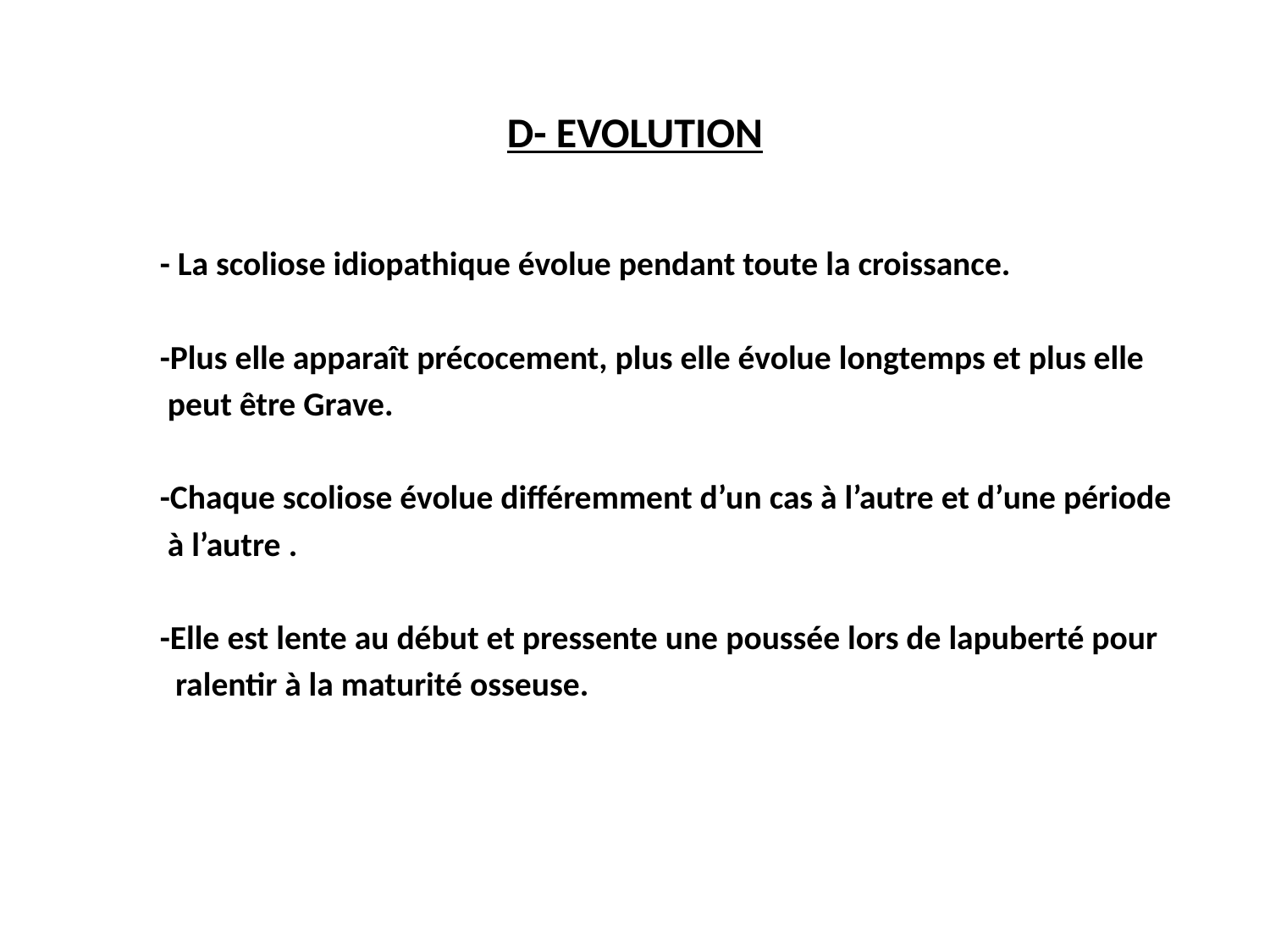

#
D- EVOLUTION

           - La scoliose idiopathique évolue pendant toute la croissance.

           -Plus elle apparaît précocement, plus elle évolue longtemps et plus elle
            peut être Grave.

           -Chaque scoliose évolue différemment d’un cas à l’autre et d’une période
            à l’autre .

           -Elle est lente au début et pressente une poussée lors de lapuberté pour
             ralentir à la maturité osseuse.